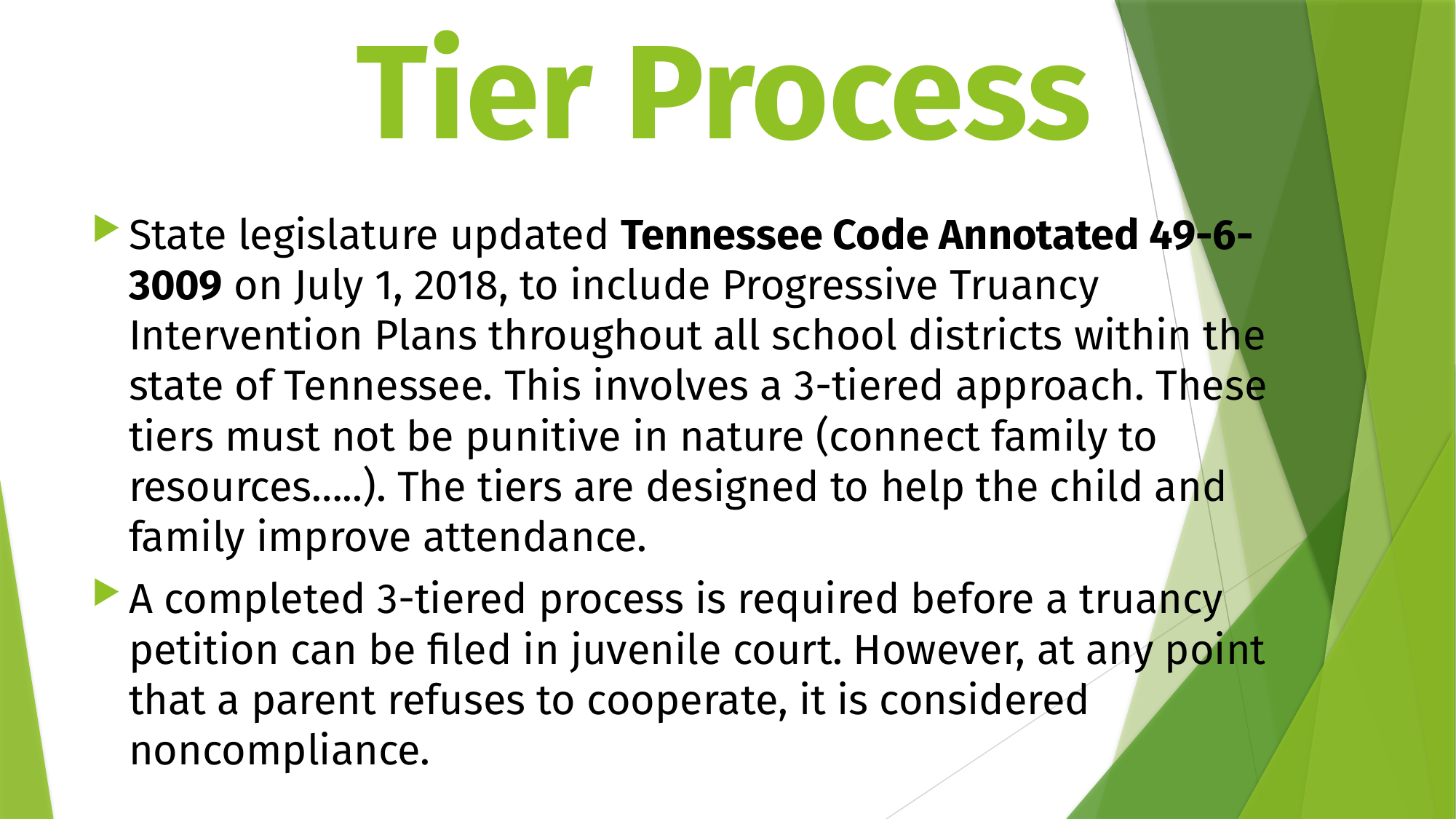

# Tier Process
State legislature updated Tennessee Code Annotated 49-6-3009 on July 1, 2018, to include Progressive Truancy Intervention Plans throughout all school districts within the state of Tennessee. This involves a 3-tiered approach. These tiers must not be punitive in nature (connect family to resources…..). The tiers are designed to help the child and family improve attendance.
A completed 3-tiered process is required before a truancy petition can be filed in juvenile court. However, at any point that a parent refuses to cooperate, it is considered noncompliance.